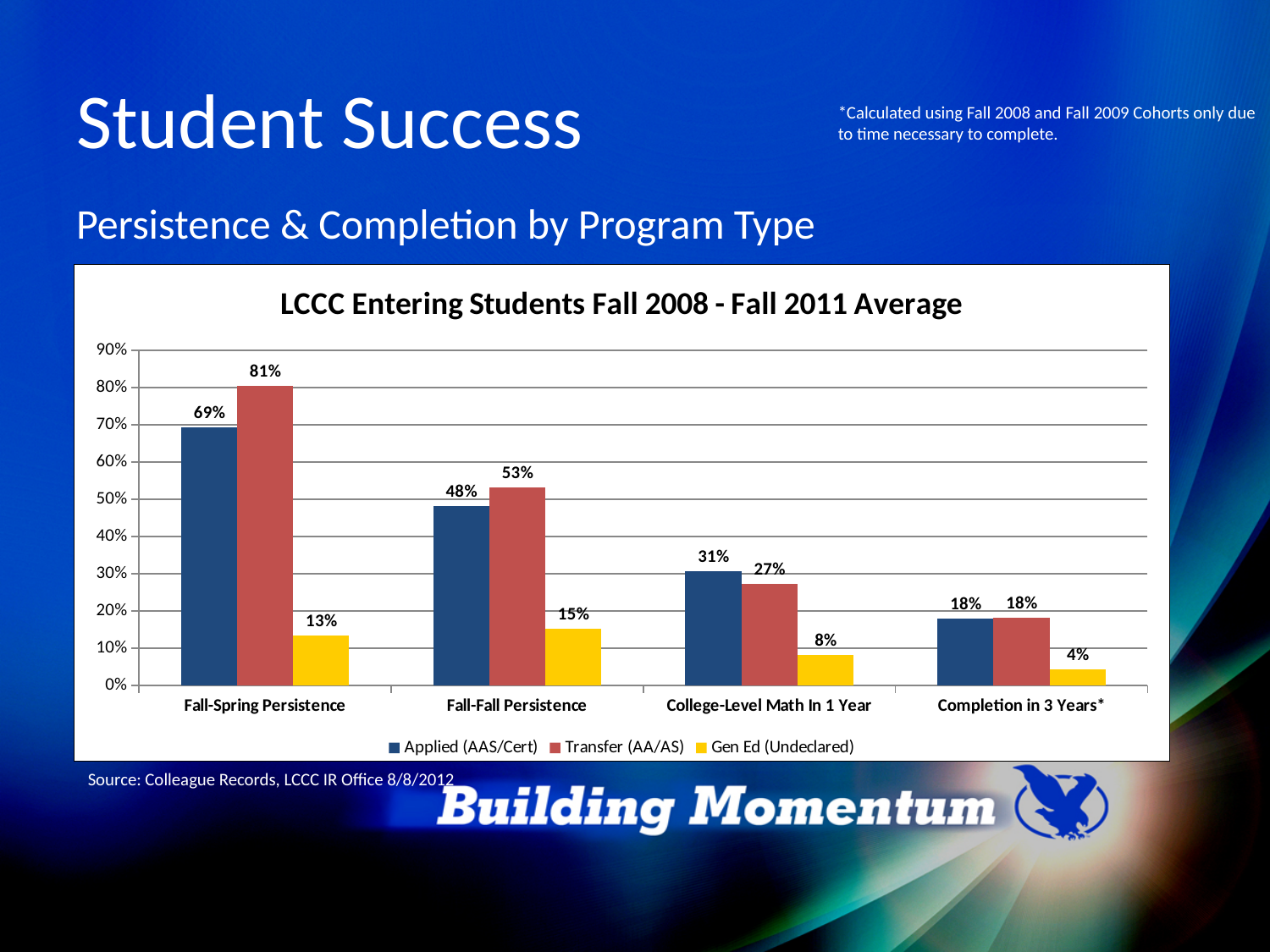

# Student Success
*Calculated using Fall 2008 and Fall 2009 Cohorts only due to time necessary to complete.
Persistence & Completion by Program Type

### Chart: LCCC Entering Students Fall 2008 - Fall 2011 Average

| Category | Applied (AAS/Cert) | Transfer (AA/AS) | Gen Ed (Undeclared) |
|---|---|---|---|
| Fall-Spring Persistence | 0.693613287941604 | 0.805538947080863 | 0.134152531455318 |
| Fall-Fall Persistence | 0.481241303026566 | 0.532377760296922 | 0.152773221110491 |
| College-Level Math In 1 Year | 0.307485587198651 | 0.272980803295175 | 0.0820528621119079 |
| Completion in 3 Years* | 0.180500808212574 | 0.181883851344929 | 0.0431034482758621 |
Source: Colleague Records, LCCC IR Office 8/8/2012